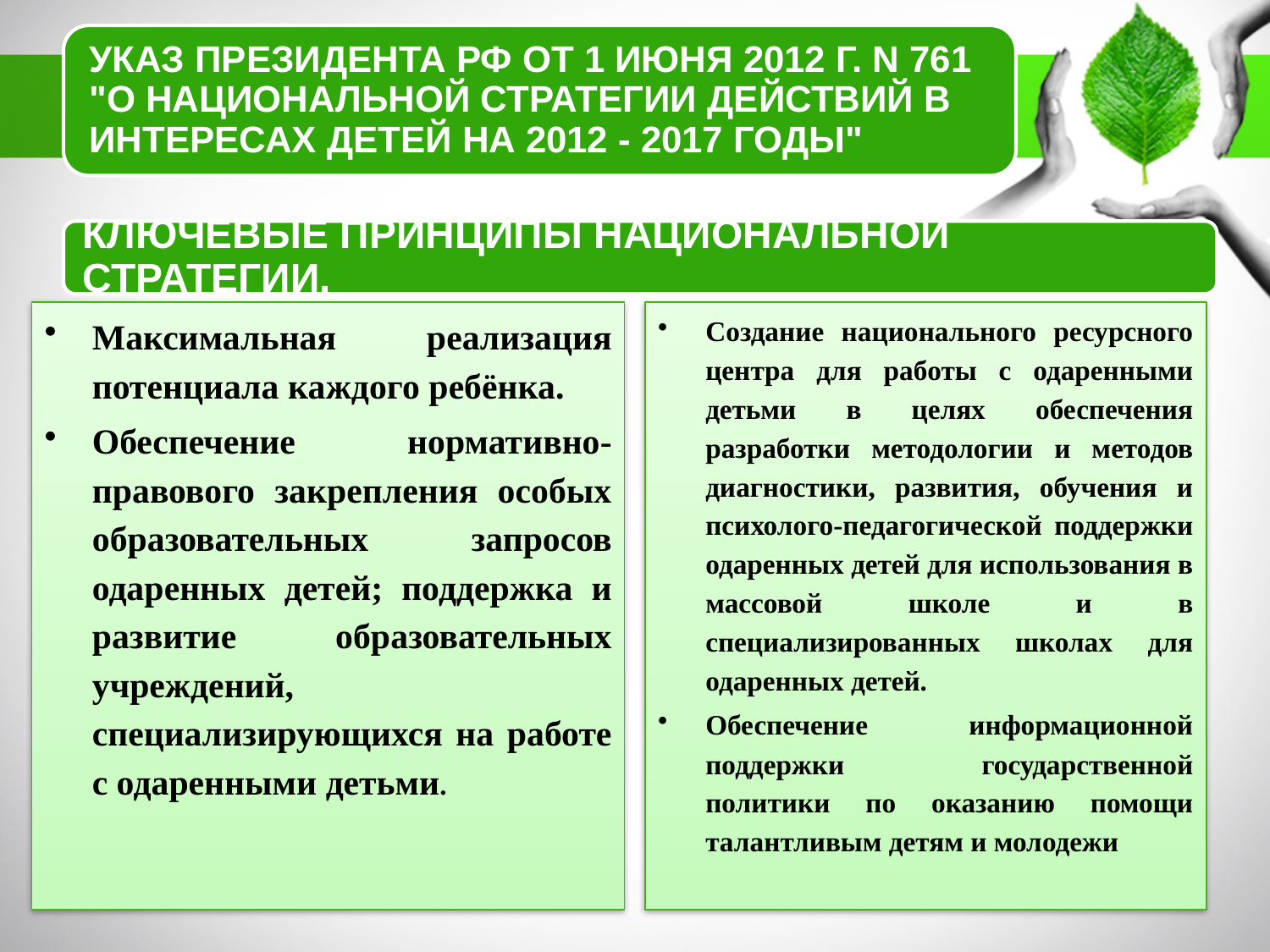

УКАЗ ПРЕЗИДЕНТА РФ ОТ 1 ИЮНЯ 2012 Г. N 761 "О НАЦИОНАЛЬНОЙ СТРАТЕГИИ ДЕЙСТВИЙ В ИНТЕРЕСАХ ДЕТЕЙ НА 2012 - 2017 ГОДЫ"
КЛЮЧЕВЫЕ ПРИНЦИПЫ НАЦИОНАЛЬНОЙ СТРАТЕГИИ.

Максимальная реализация потенциала каждого ребёнка.
Обеспечение нормативно-правового закрепления особых образовательных запросов одаренных детей; поддержка и развитие образовательных учреждений, специализирующихся на работе с одаренными детьми.
Создание национального ресурсного центра для работы с одаренными детьми в целях обеспечения разработки методологии и методов диагностики, развития, обучения и психолого-педагогической поддержки одаренных детей для использования в массовой школе и в специализированных школах для одаренных детей.
Обеспечение информационной поддержки государственной политики по оказанию помощи талантливым детям и молодежи